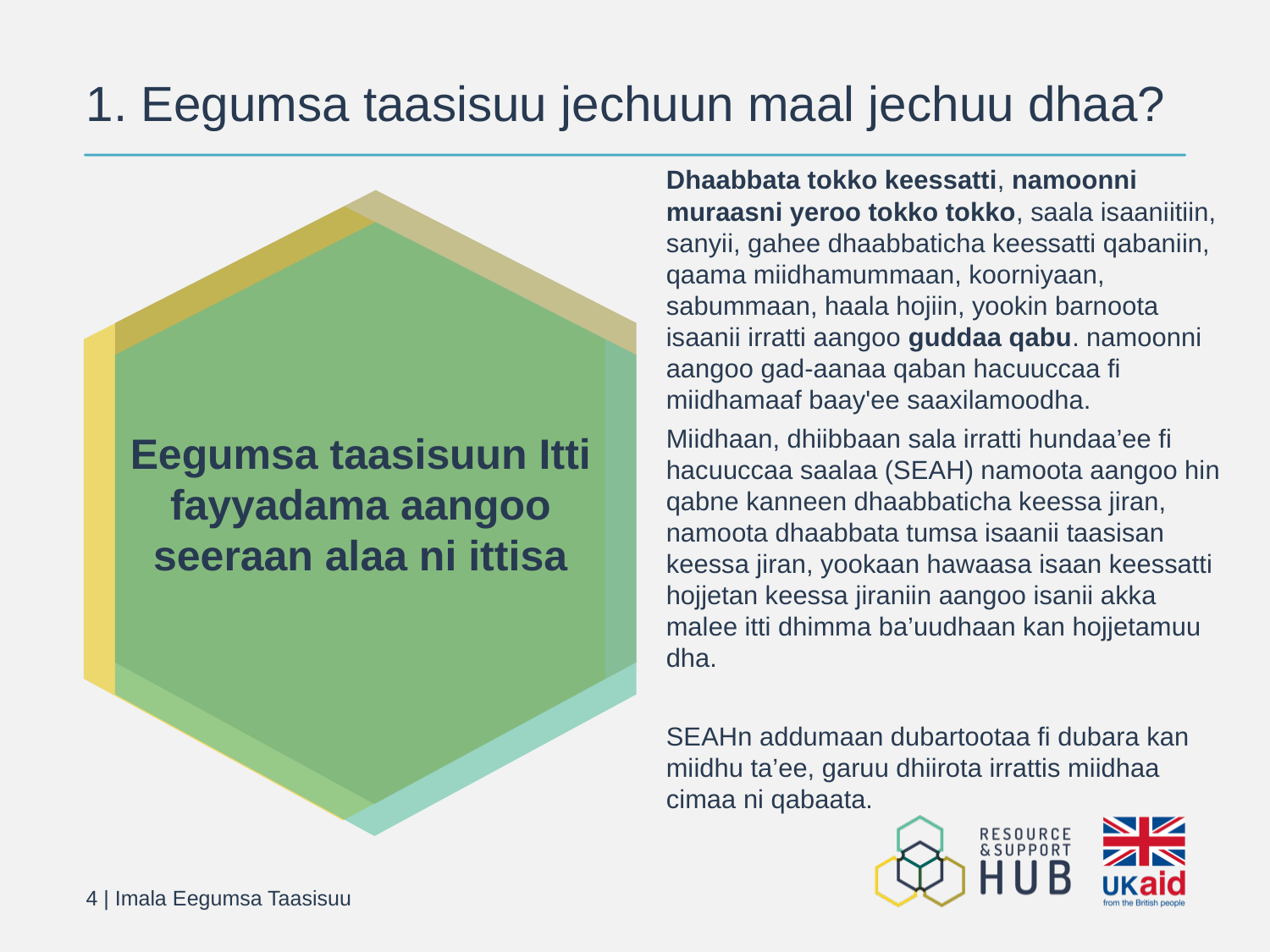

# 1. Eegumsa taasisuu jechuun maal jechuu dhaa?
Dhaabbata tokko keessatti, namoonni muraasni yeroo tokko tokko, saala isaaniitiin, sanyii, gahee dhaabbaticha keessatti qabaniin, qaama miidhamummaan, koorniyaan, sabummaan, haala hojiin, yookin barnoota isaanii irratti aangoo guddaa qabu. namoonni aangoo gad-aanaa qaban hacuuccaa fi miidhamaaf baay'ee saaxilamoodha.
Miidhaan, dhiibbaan sala irratti hundaa’ee fi hacuuccaa saalaa (SEAH) namoota aangoo hin qabne kanneen dhaabbaticha keessa jiran, namoota dhaabbata tumsa isaanii taasisan keessa jiran, yookaan hawaasa isaan keessatti hojjetan keessa jiraniin aangoo isanii akka malee itti dhimma ba’uudhaan kan hojjetamuu dha.

SEAHn addumaan dubartootaa fi dubara kan miidhu ta’ee, garuu dhiirota irrattis miidhaa cimaa ni qabaata.

Eegumsa taasisuun Itti fayyadama aangoo seeraan alaa ni ittisa

4 | Imala Eegumsa Taasisuu